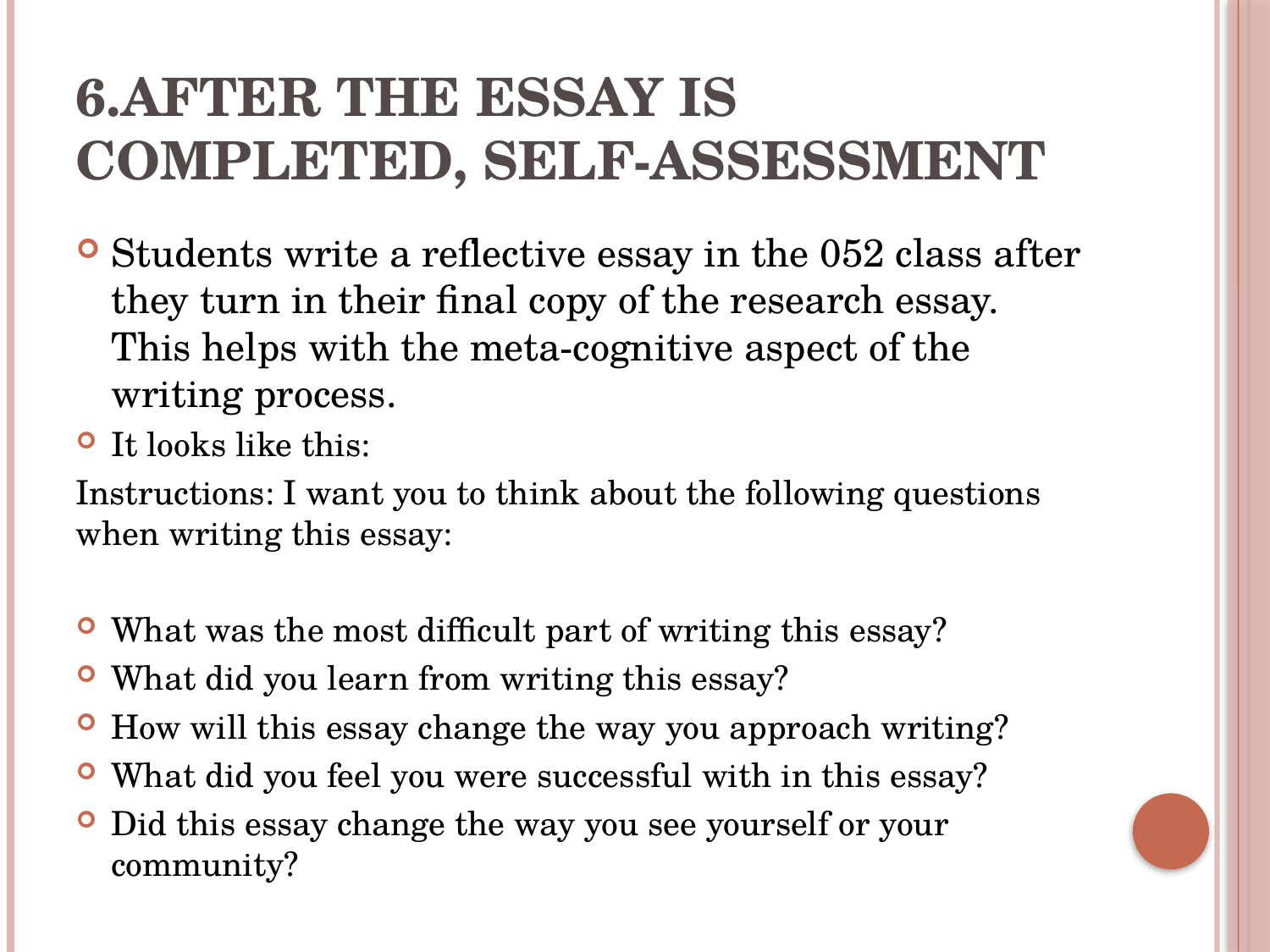

# 6.After the Essay is completed, Self-assessment
Students write a reflective essay in the 052 class after they turn in their final copy of the research essay. This helps with the meta-cognitive aspect of the writing process.
It looks like this:
Instructions: I want you to think about the following questions when writing this essay:

What was the most difficult part of writing this essay?
What did you learn from writing this essay?
How will this essay change the way you approach writing?
What did you feel you were successful with in this essay?
Did this essay change the way you see yourself or your community?